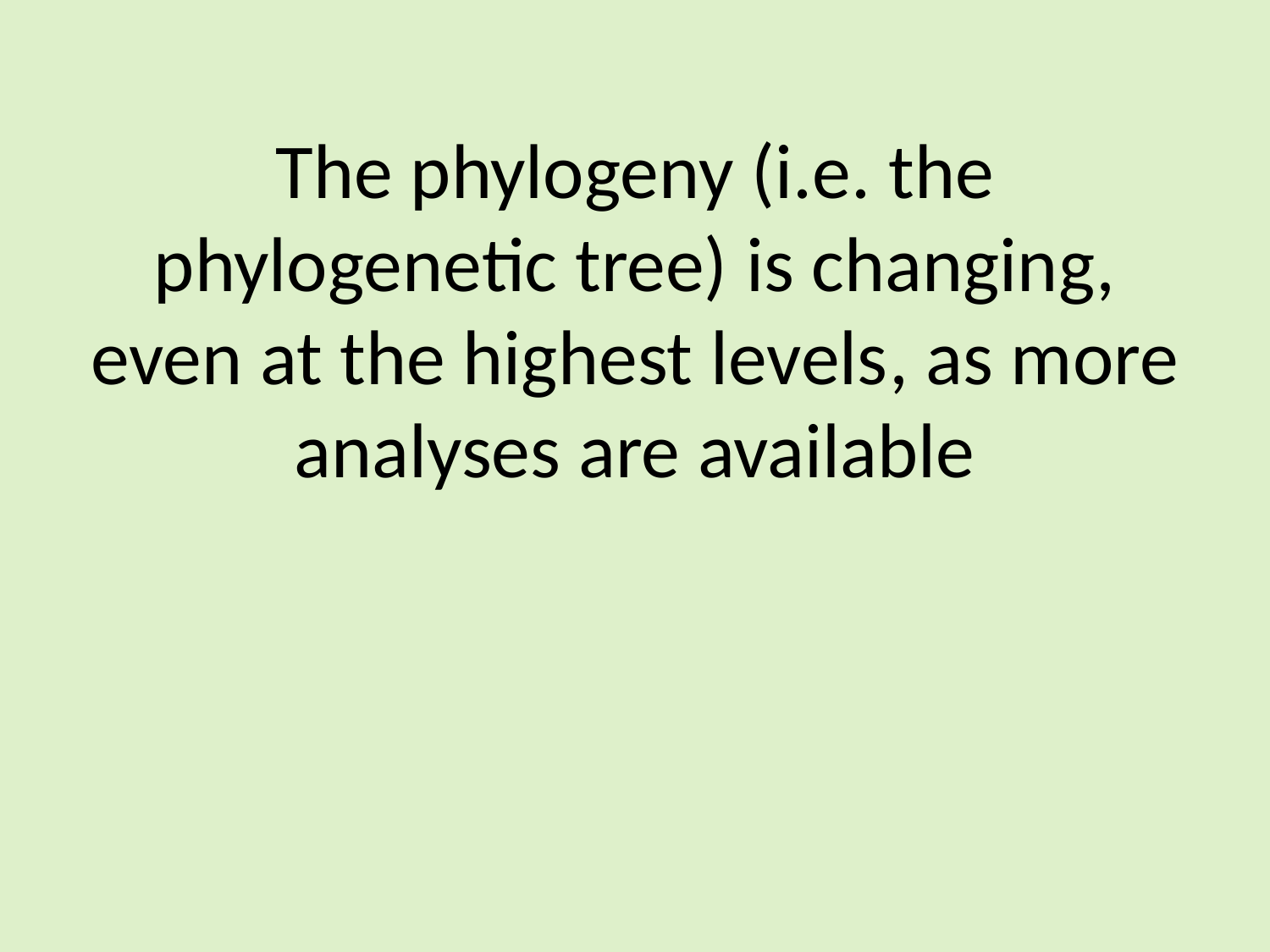

# The phylogeny (i.e. the phylogenetic tree) is changing, even at the highest levels, as more analyses are available